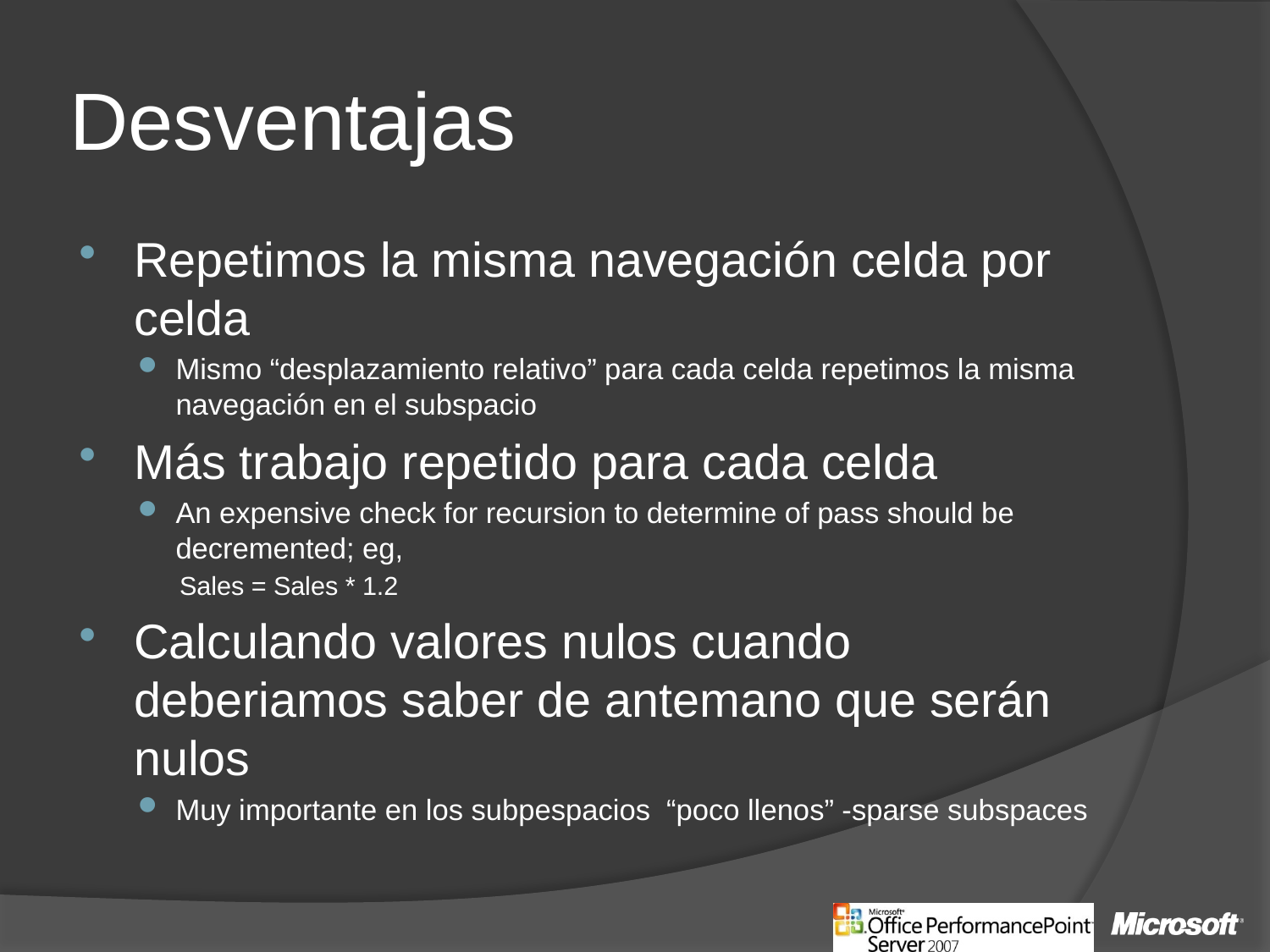

# Desventajas
Repetimos la misma navegación celda por celda
Mismo “desplazamiento relativo” para cada celda repetimos la misma navegación en el subspacio
Más trabajo repetido para cada celda
An expensive check for recursion to determine of pass should be decremented; eg,
Sales = Sales * 1.2
Calculando valores nulos cuando deberiamos saber de antemano que serán nulos
Muy importante en los subpespacios  “poco llenos” -sparse subspaces